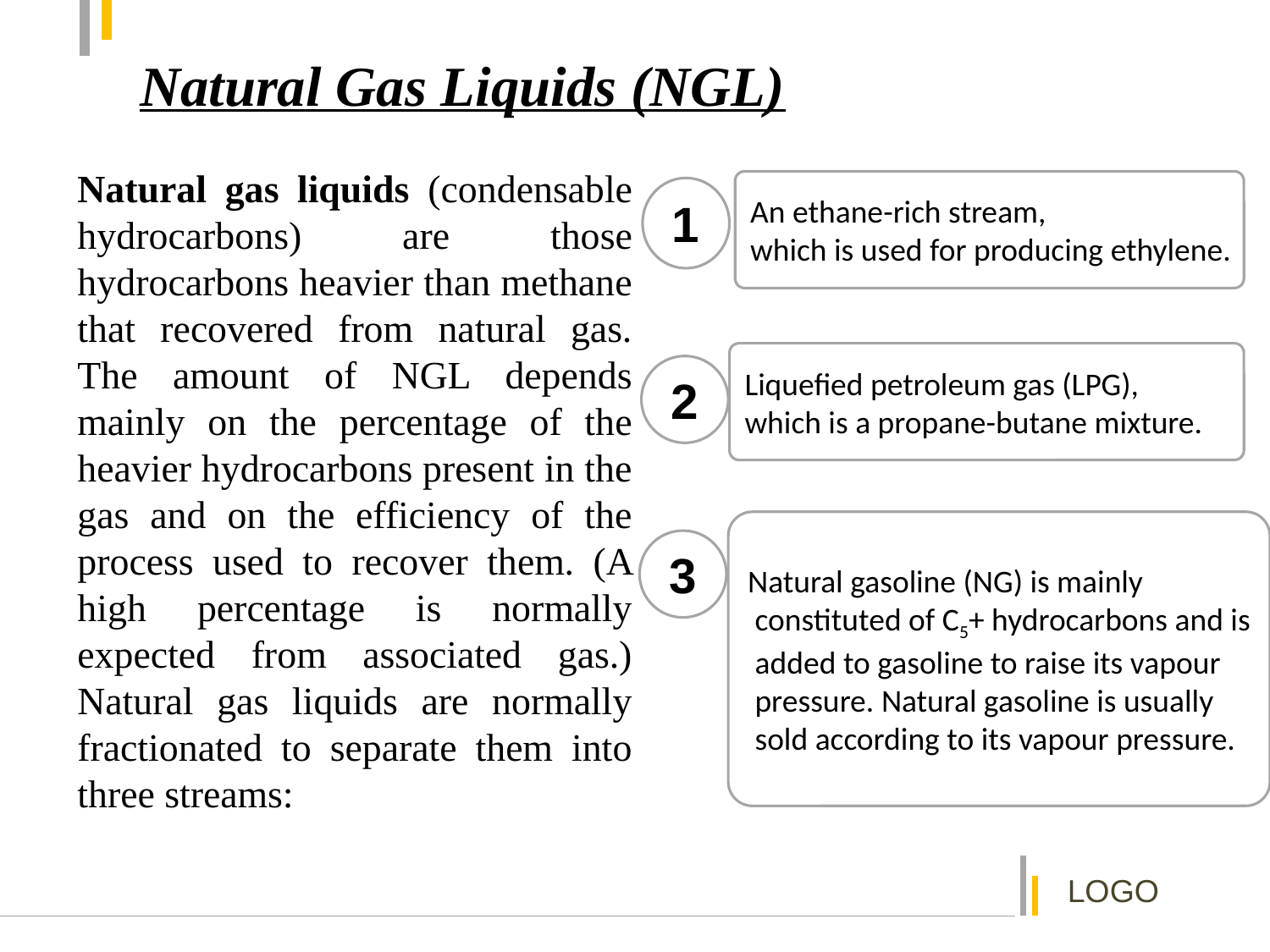

# Natural Gas Liquids (NGL)
Natural gas liquids (condensable hydrocarbons) are those hydrocarbons heavier than methane that recovered from natural gas. The amount of NGL depends mainly on the percentage of the heavier hydrocarbons present in the gas and on the efficiency of the process used to recover them. (A high percentage is normally expected from associated gas.) Natural gas liquids are normally fractionated to separate them into three streams:
An ethane-rich stream,
which is used for producing ethylene.
1
Liquefied petroleum gas (LPG),
which is a propane-butane mixture.
2
Natural gasoline (NG) is mainly
 constituted of C5+ hydrocarbons and is
 added to gasoline to raise its vapour
 pressure. Natural gasoline is usually
 sold according to its vapour pressure.
3